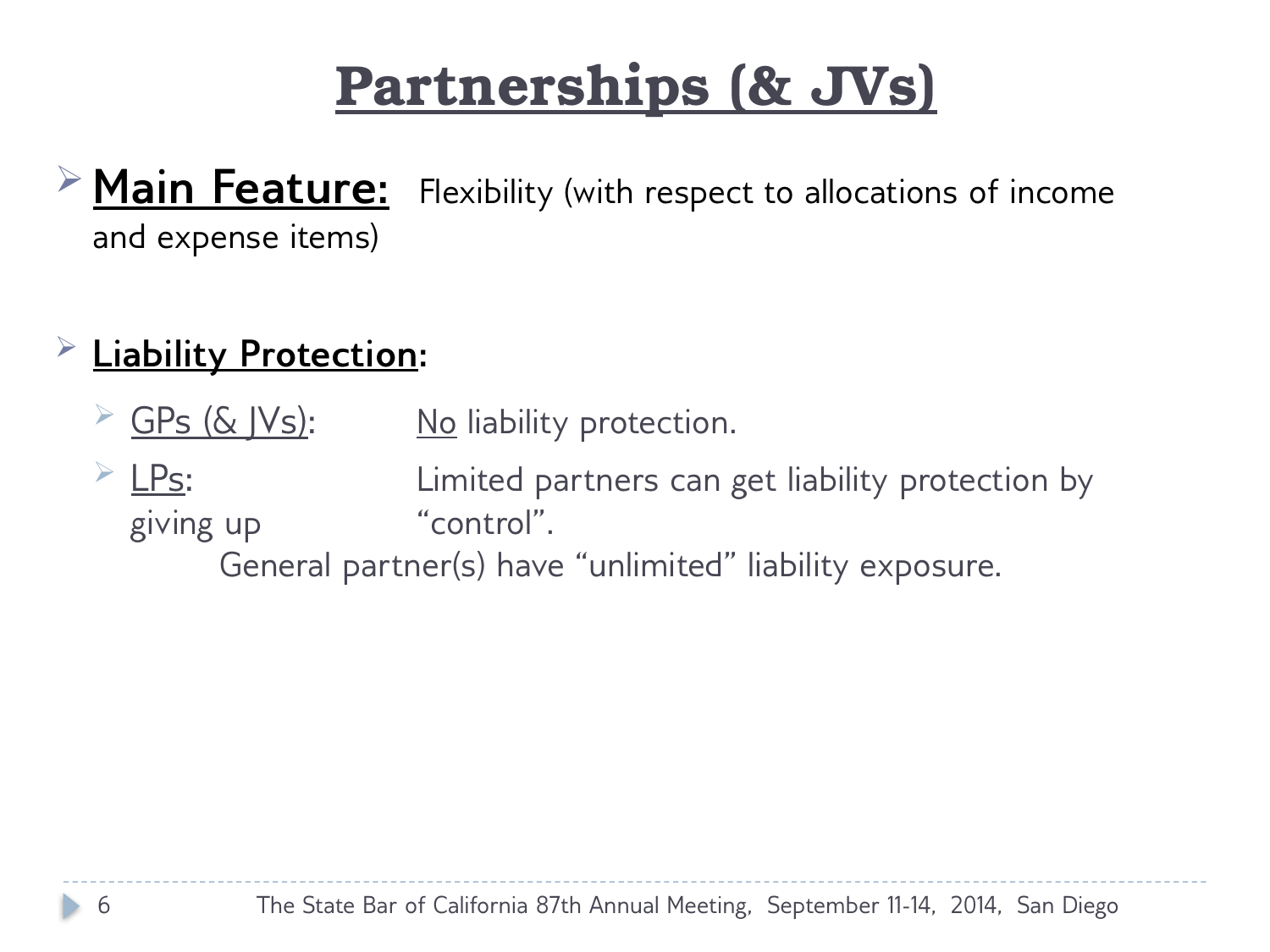

Partnerships (& JVs)
Main Feature:  Flexibility (with respect to allocations of income and expense items)

Liability Protection:
GPs (& JVs):	No liability protection.
LPs:	Limited partners can get liability protection by giving up 	“control”.
	General partner(s) have “unlimited” liability exposure.

6
The State Bar of California 87th Annual Meeting,  September 11-14,  2014,  San Diego